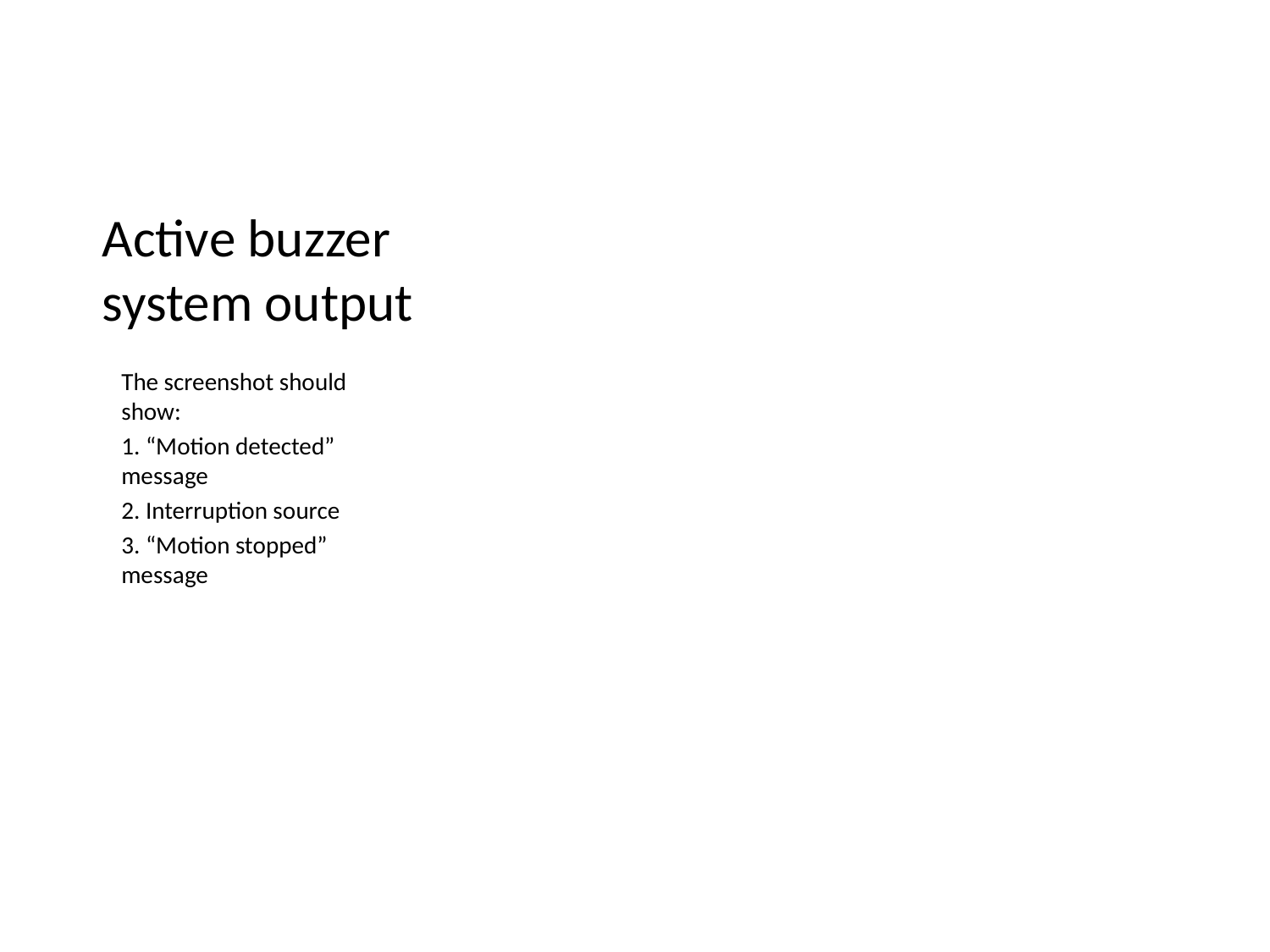

# Active buzzer system output

The screenshot should show:
1. “Motion detected” message
2. Interruption source
3. “Motion stopped” message